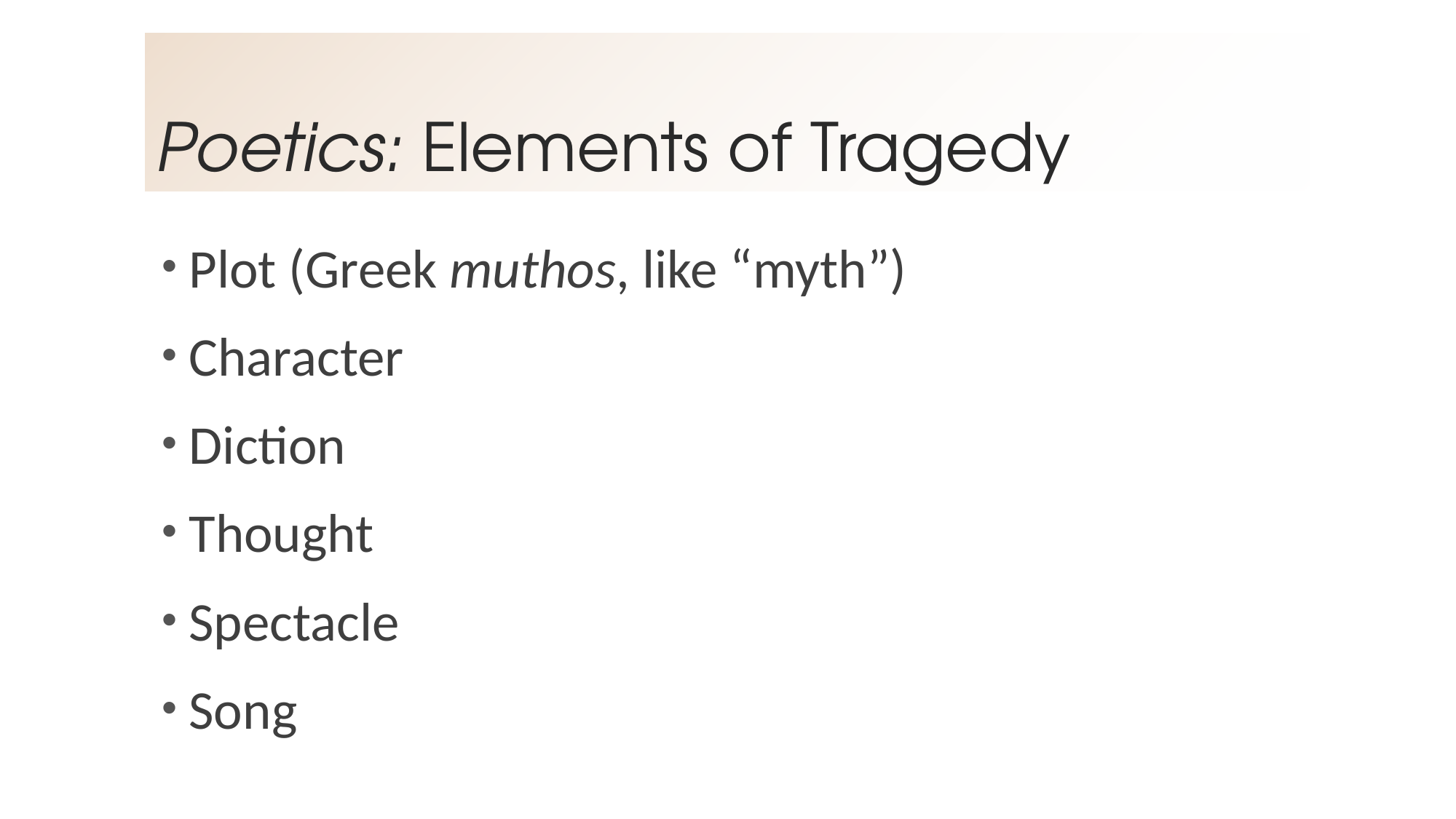

# Poetics: Elements of Tragedy
Plot (Greek muthos, like “myth”)
Character
Diction
Thought
Spectacle
Song